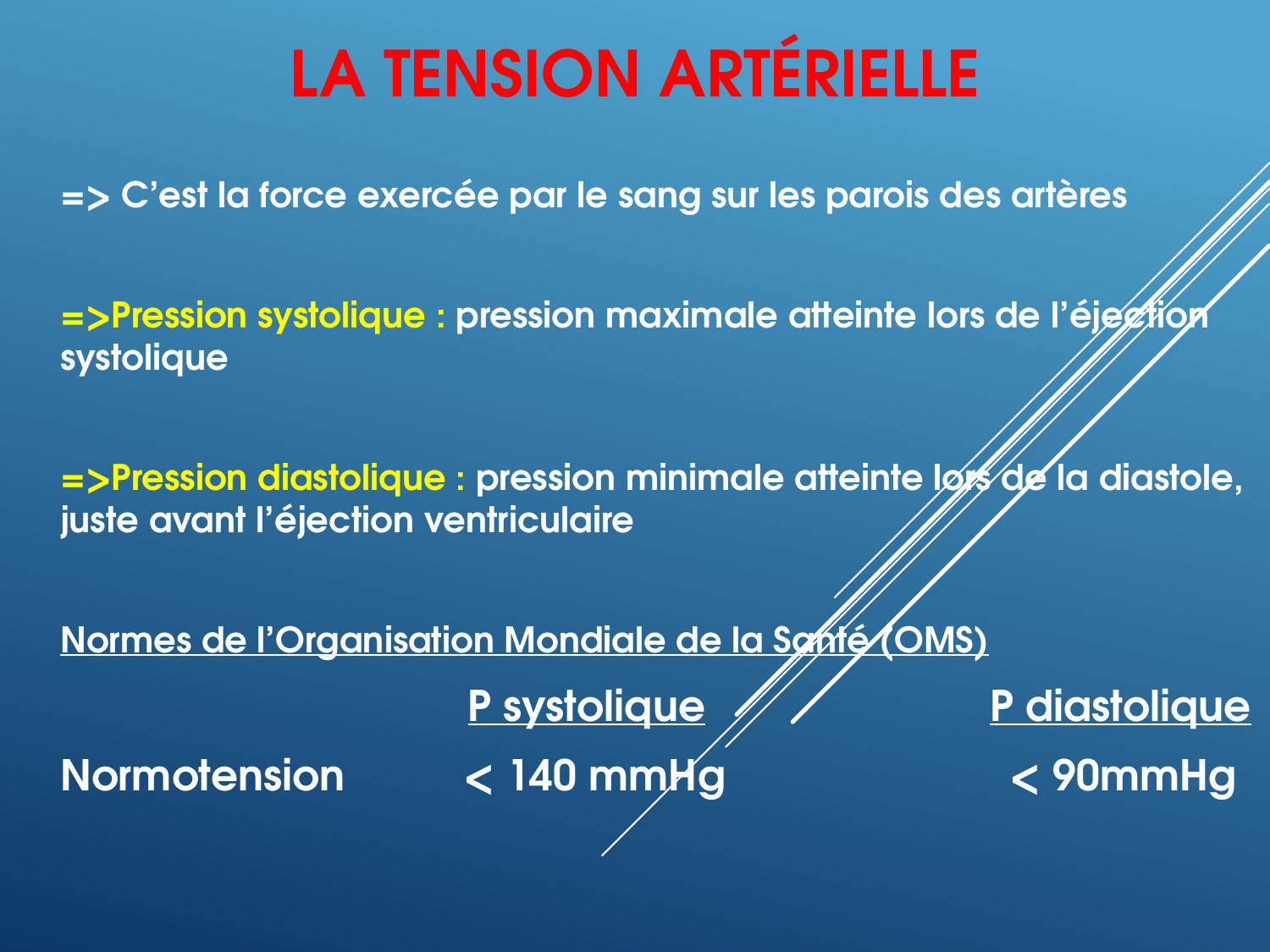

# La TENSION artérielle
=> C’est la force exercée par le sang sur les parois des artères

=>Pression systolique : pression maximale atteinte lors de l’éjection systolique

=>Pression diastolique : pression minimale atteinte lors de la diastole, juste avant l’éjection ventriculaire

Normes de l’Organisation Mondiale de la Santé (OMS)
                                         P systolique                        P diastolique
Normotension          < 140 mmHg                        < 90mmHg